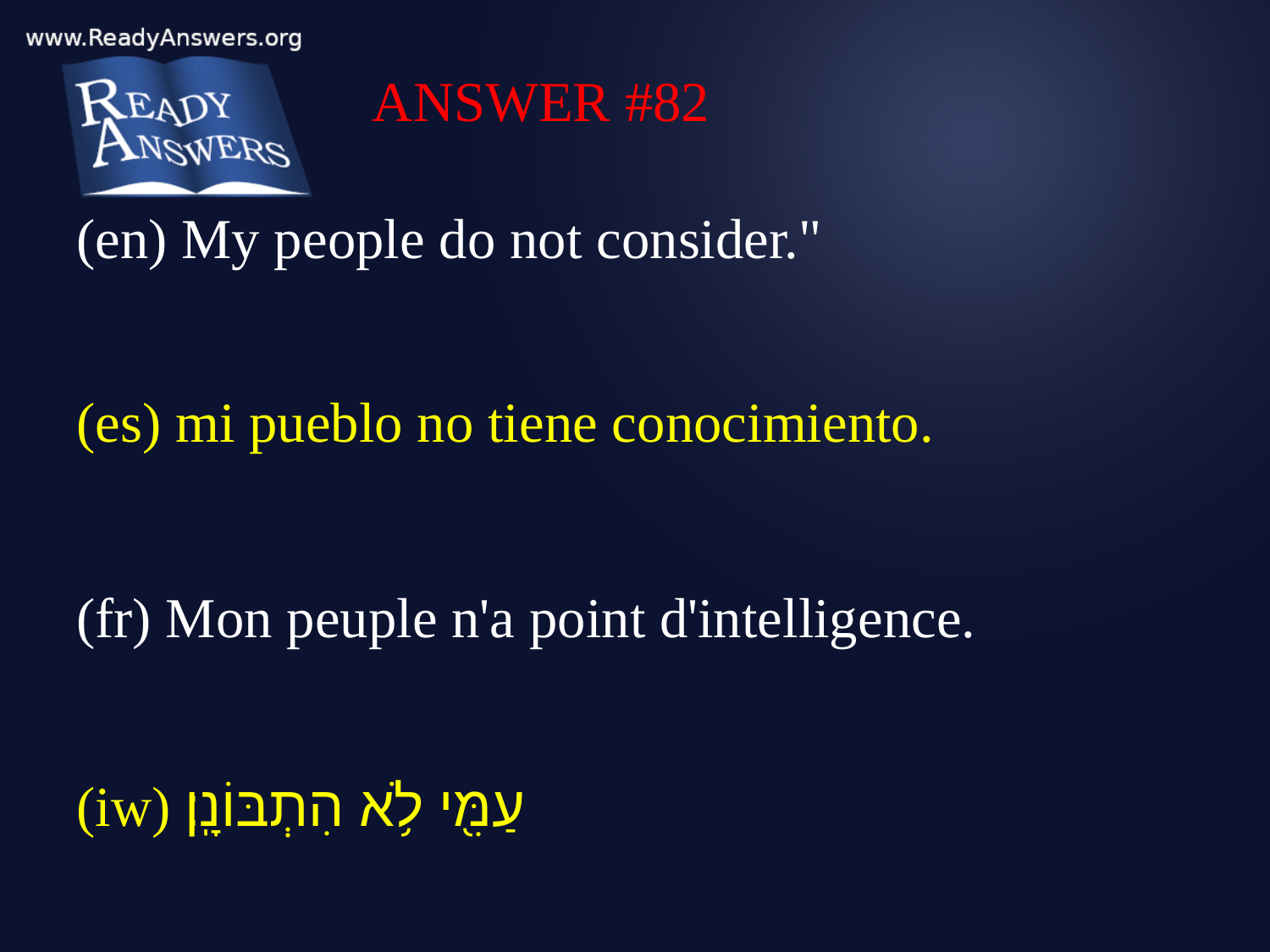

ANSWER #82
(en) My people do not consider."
(es) mi pueblo no tiene conocimiento.
(fr) Mon peuple n'a point d'intelligence.
(iw) עַמִּ֖י לֹ֥א הִתְבּוֹנָֽן׃